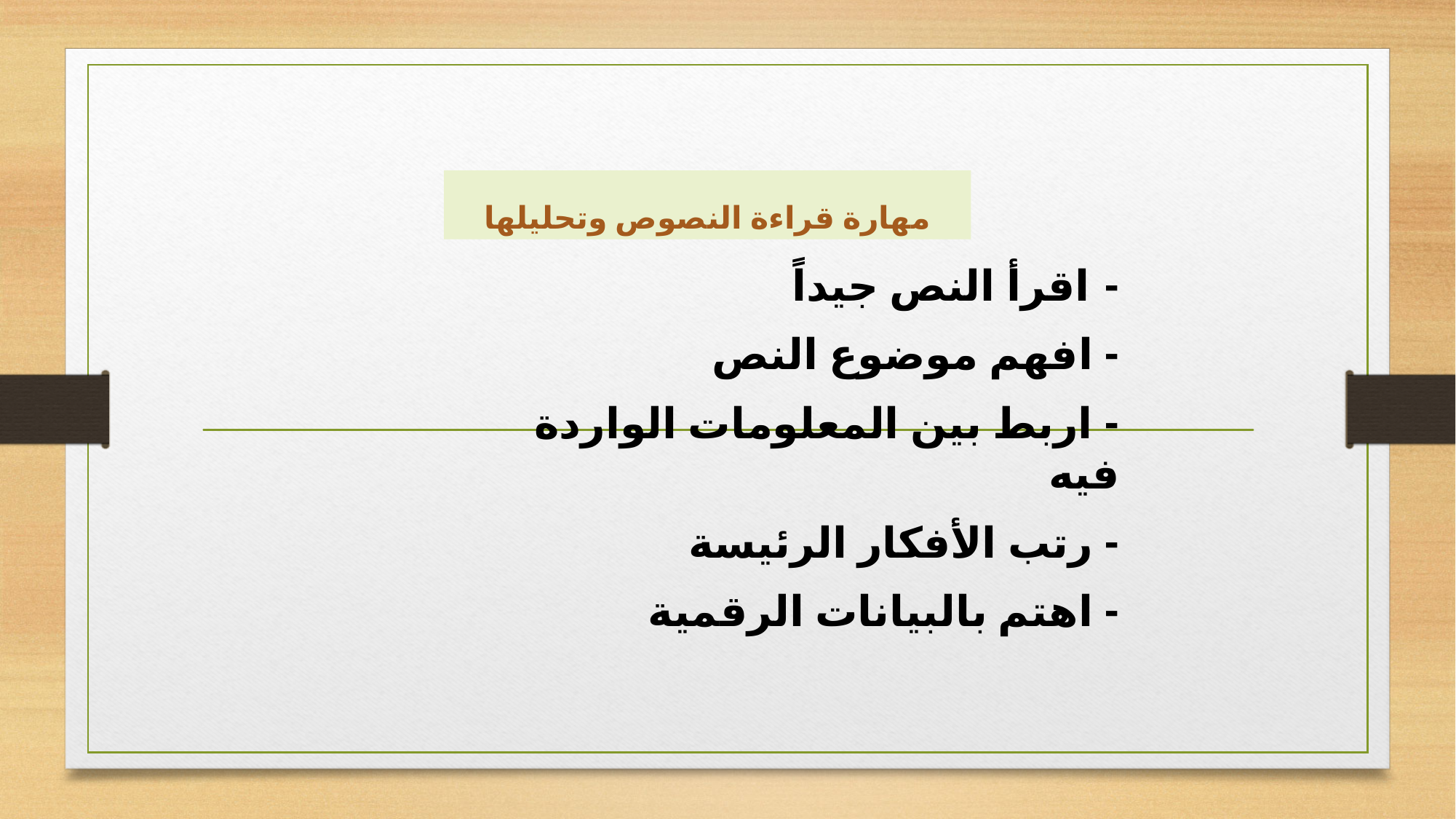

# مهارة قراءة النصوص وتحليلها
- اقرأ النص جيداً
- افهم موضوع النص
- اربط بين المعلومات الواردة فيه
- رتب الأفكار الرئيسة
- اهتم بالبيانات الرقمية